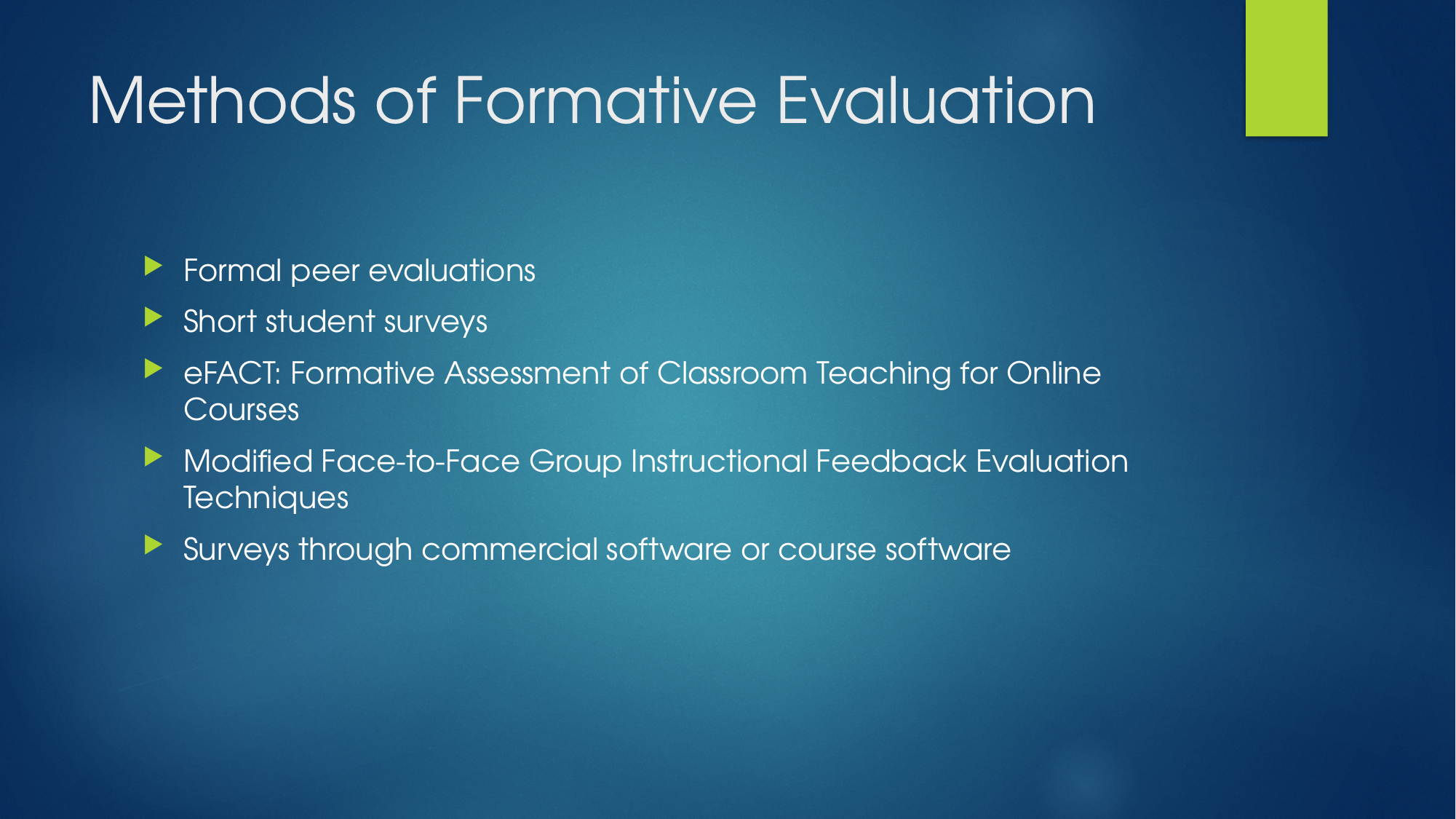

# Methods of Formative Evaluation
Formal peer evaluations
Short student surveys
eFACT: Formative Assessment of Classroom Teaching for Online Courses
Modified Face-to-Face Group Instructional Feedback Evaluation Techniques
Surveys through commercial software or course software